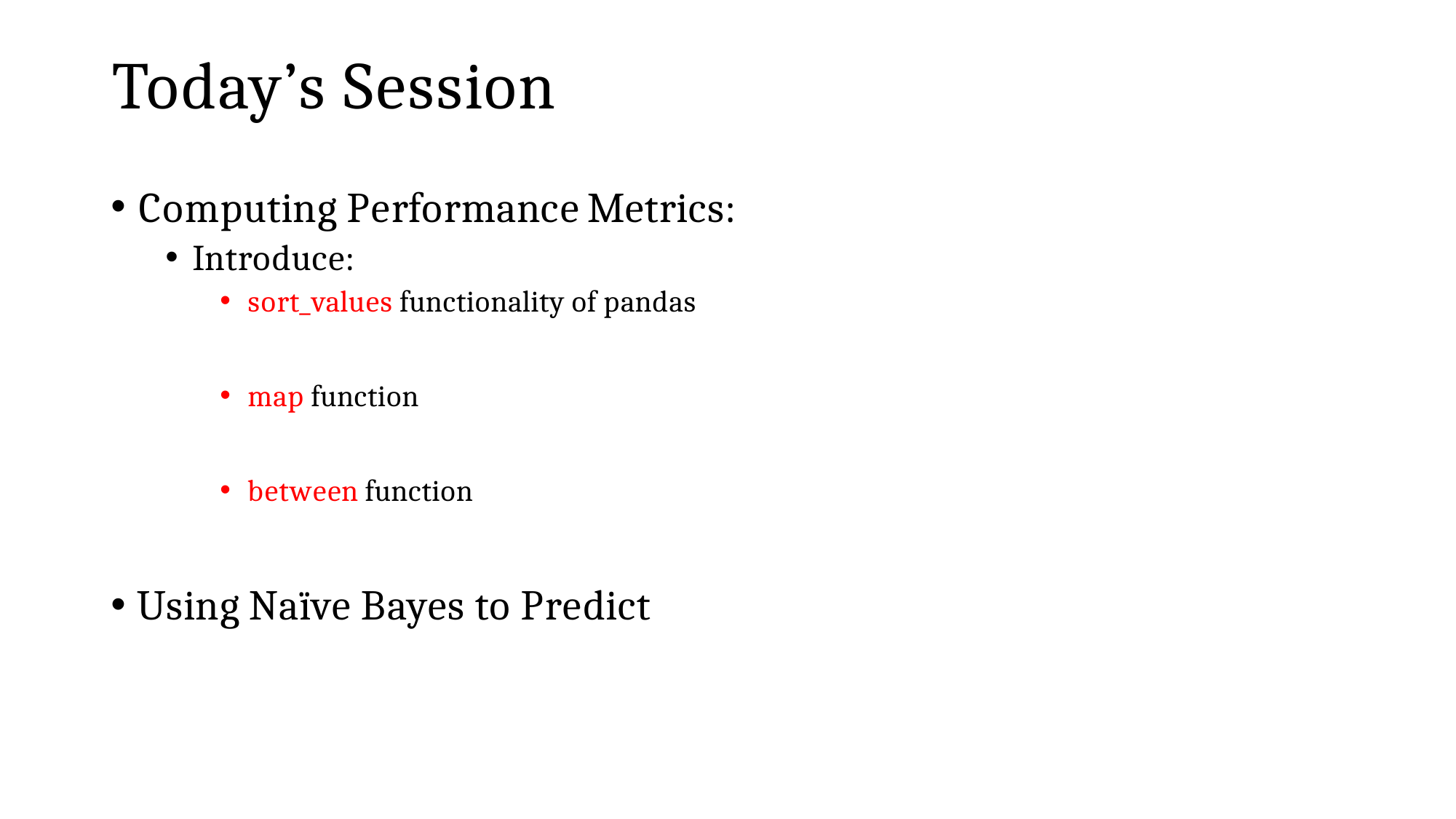

# Today’s Session
Computing Performance Metrics:
Introduce:
sort_values functionality of pandas

map function

between function

Using Naïve Bayes to Predict